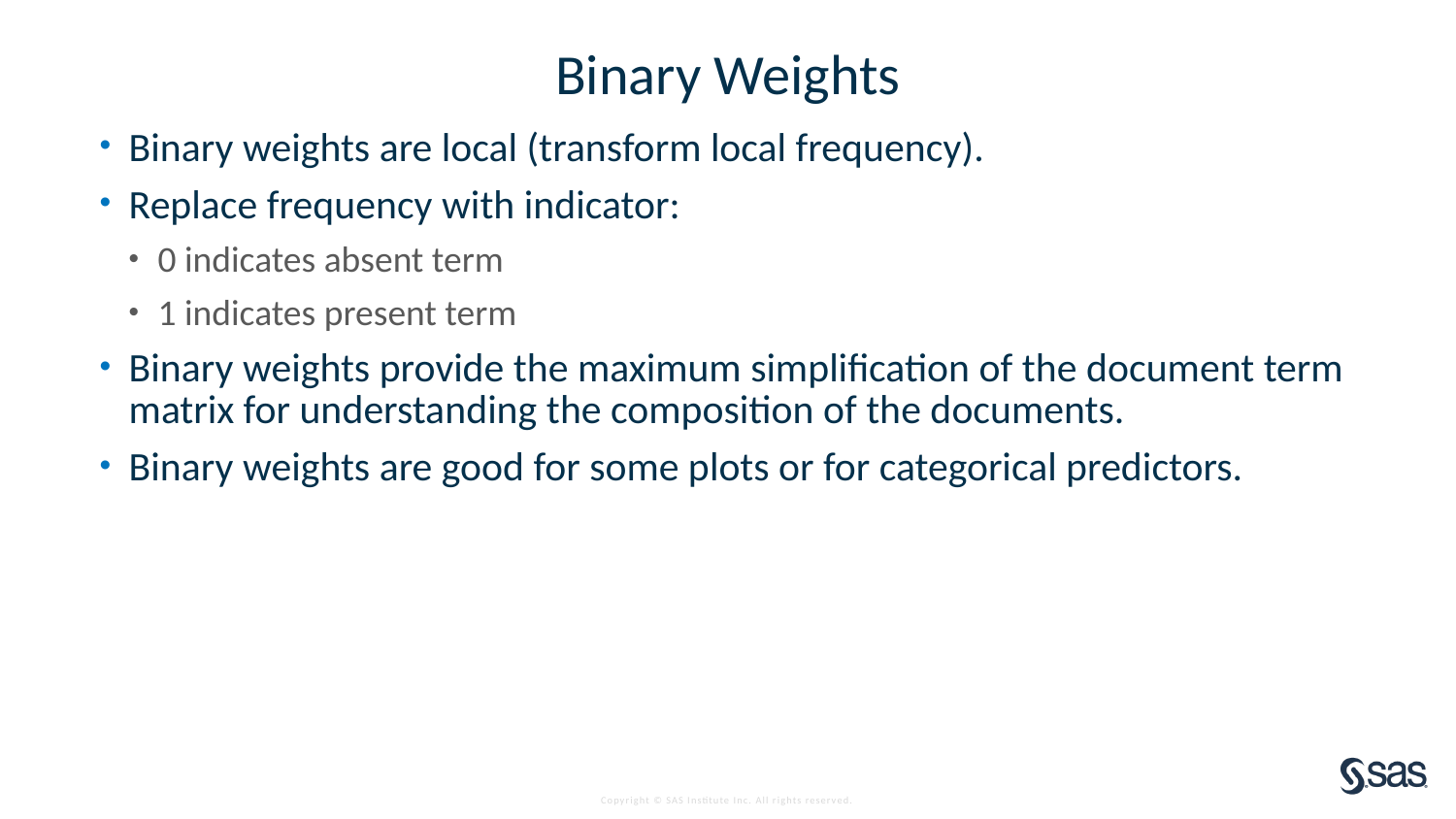

# Binary Weights
Binary weights are local (transform local frequency).
Replace frequency with indicator:
0 indicates absent term
1 indicates present term
Binary weights provide the maximum simplification of the document term matrix for understanding the composition of the documents.
Binary weights are good for some plots or for categorical predictors.